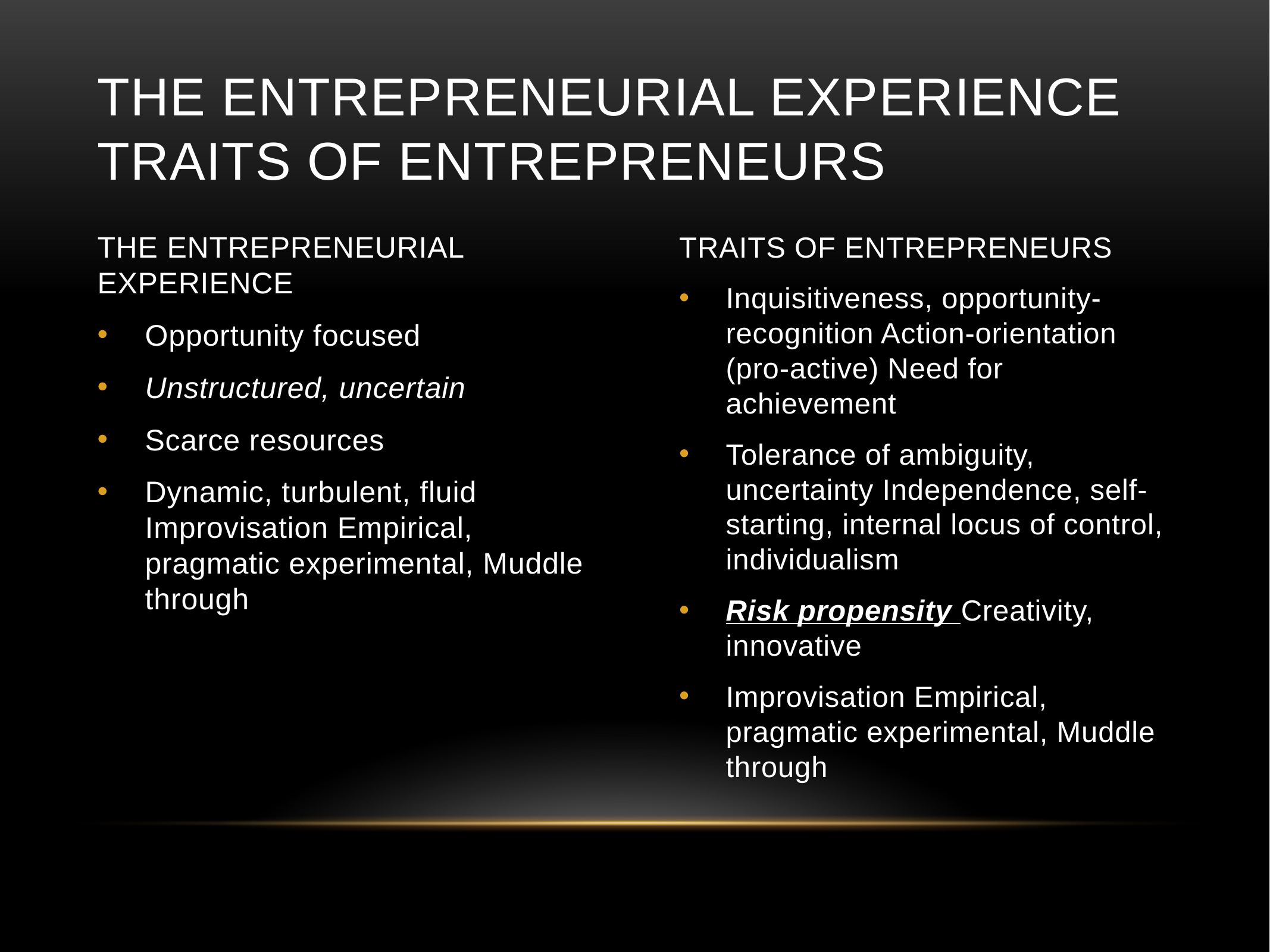

# THE ENTREPRENEURIAL EXPERIENCE TRAITS OF ENTREPRENEURS
THE ENTREPRENEURIAL EXPERIENCE
Opportunity focused
Unstructured, uncertain
Scarce resources
Dynamic, turbulent, fluid Improvisation Empirical, pragmatic experimental, Muddle through
TRAITS OF ENTREPRENEURS
Inquisitiveness, opportunity-recognition Action-orientation (pro-active) Need for achievement
Tolerance of ambiguity, uncertainty Independence, self-starting, internal locus of control, individualism
Risk propensity Creativity, innovative
Improvisation Empirical, pragmatic experimental, Muddle through